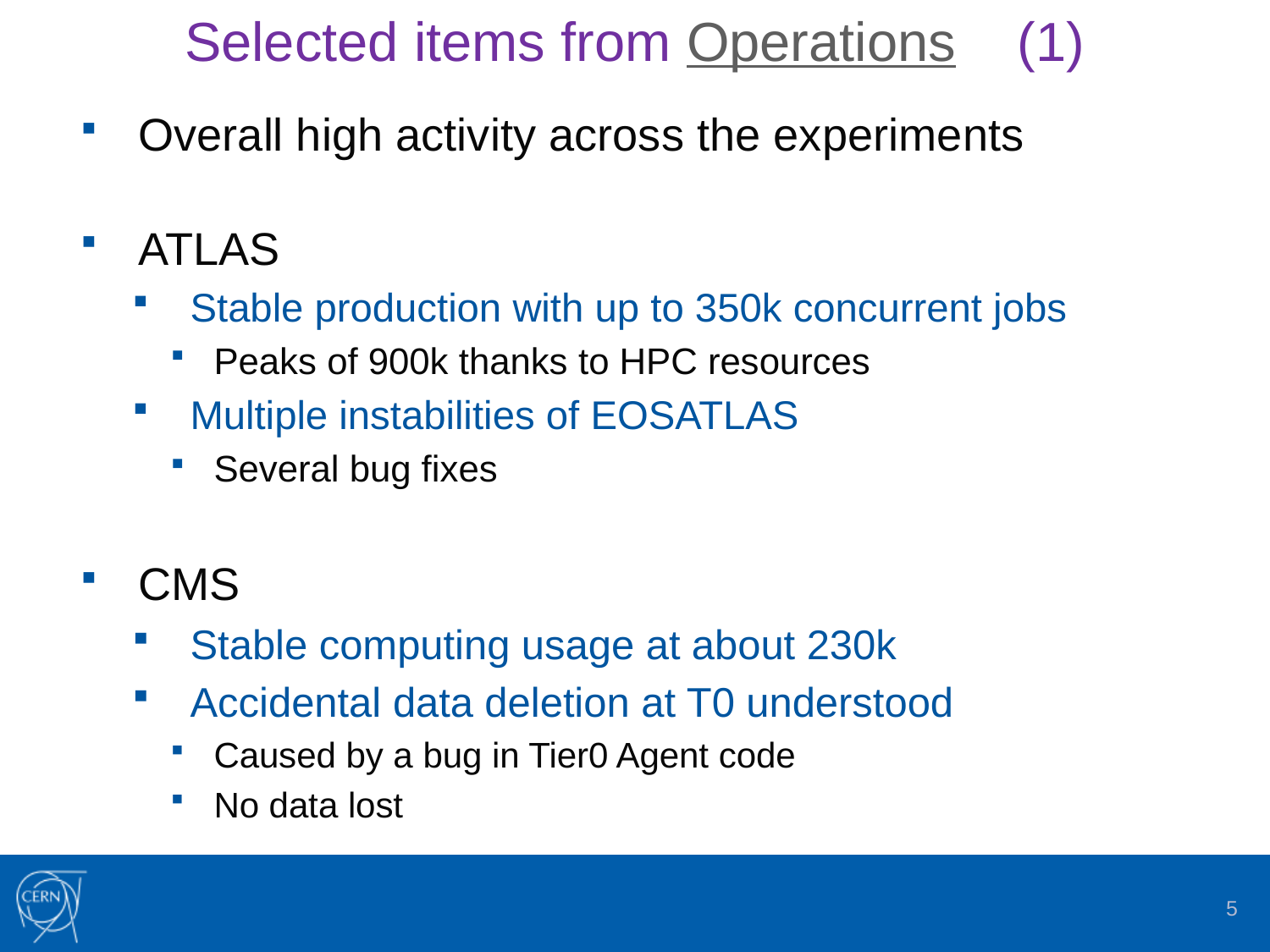

# Selected items from Operations    (1)
Overall high activity across the experiments

ATLAS
Stable production with up to 350k concurrent jobs
Peaks of 900k thanks to HPC resources
Multiple instabilities of EOSATLAS
Several bug fixes

CMS
Stable computing usage at about 230k
Accidental data deletion at T0 understood
Caused by a bug in Tier0 Agent code
No data lost

5